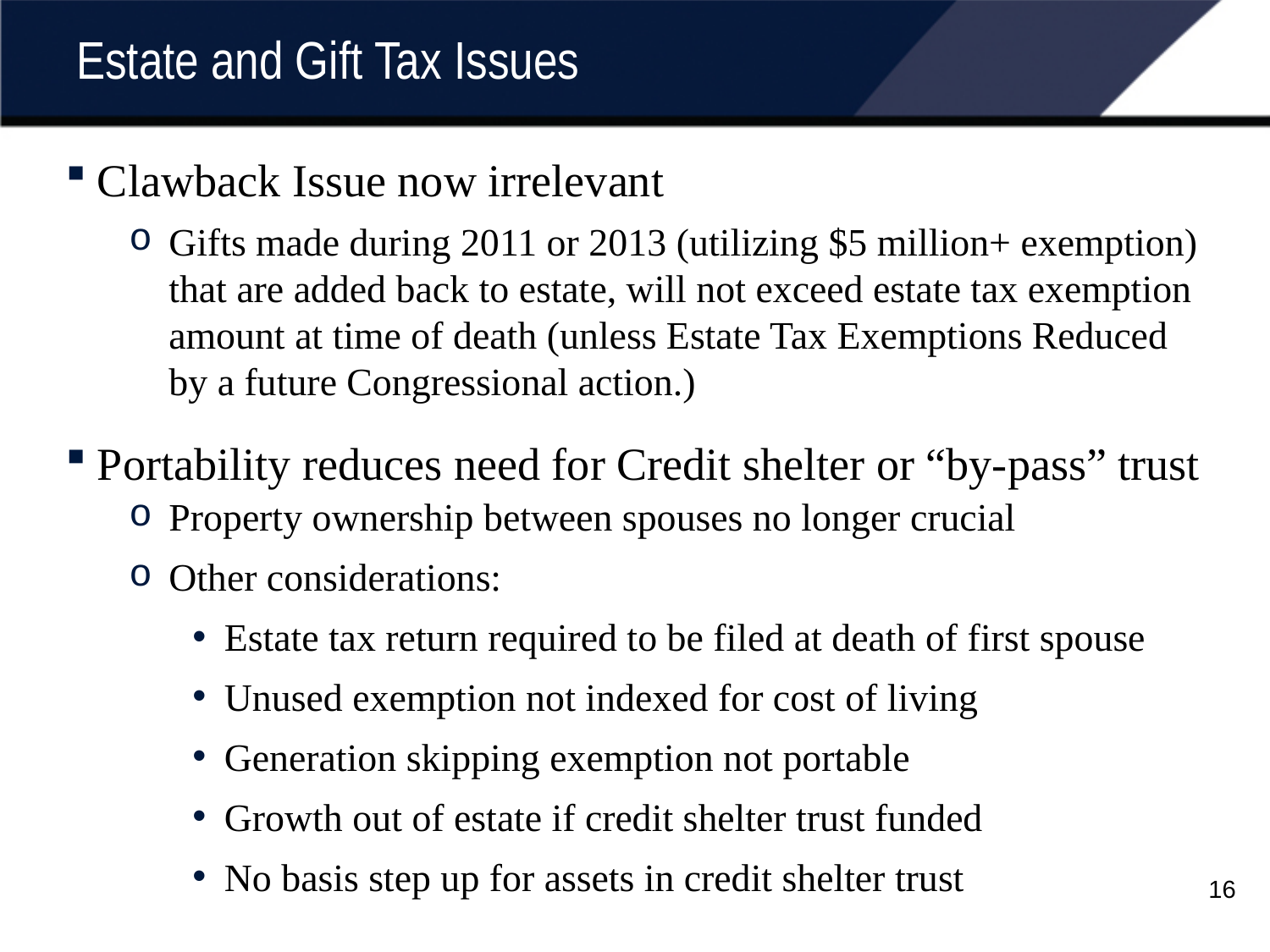

# Estate and Gift Tax Issues
Clawback Issue now irrelevant
Gifts made during 2011 or 2013 (utilizing $5 million+ exemption) that are added back to estate, will not exceed estate tax exemption amount at time of death (unless Estate Tax Exemptions Reduced by a future Congressional action.)
Portability reduces need for Credit shelter or “by-pass” trust
Property ownership between spouses no longer crucial
Other considerations:
Estate tax return required to be filed at death of first spouse
Unused exemption not indexed for cost of living
Generation skipping exemption not portable
Growth out of estate if credit shelter trust funded
No basis step up for assets in credit shelter trust

16